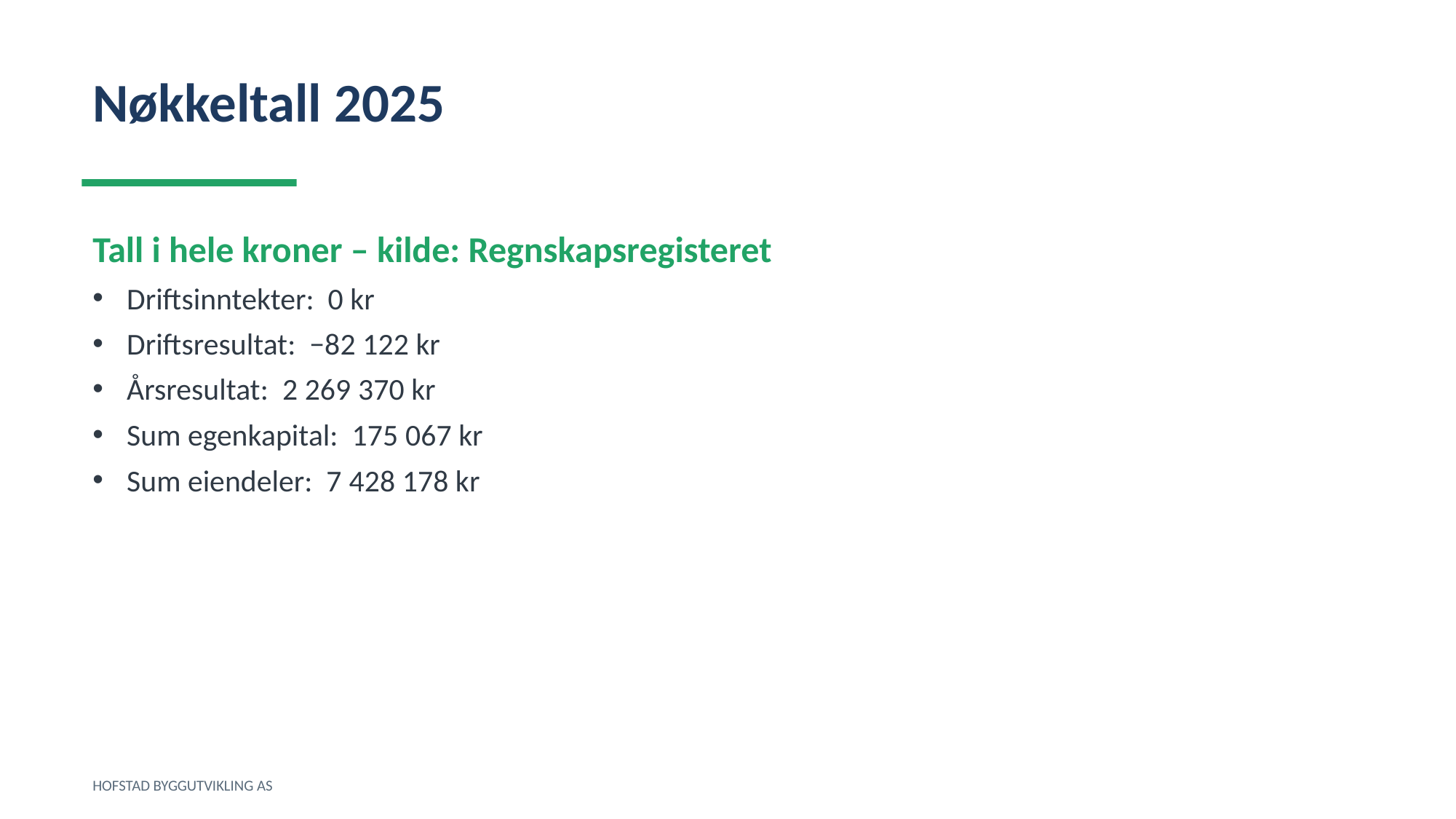

Nøkkeltall 2025

Tall i hele kroner – kilde: Regnskapsregisteret
Driftsinntekter:  0 kr
Driftsresultat:  −82 122 kr
Årsresultat:  2 269 370 kr
Sum egenkapital:  175 067 kr
Sum eiendeler:  7 428 178 kr
HOFSTAD BYGGUTVIKLING AS